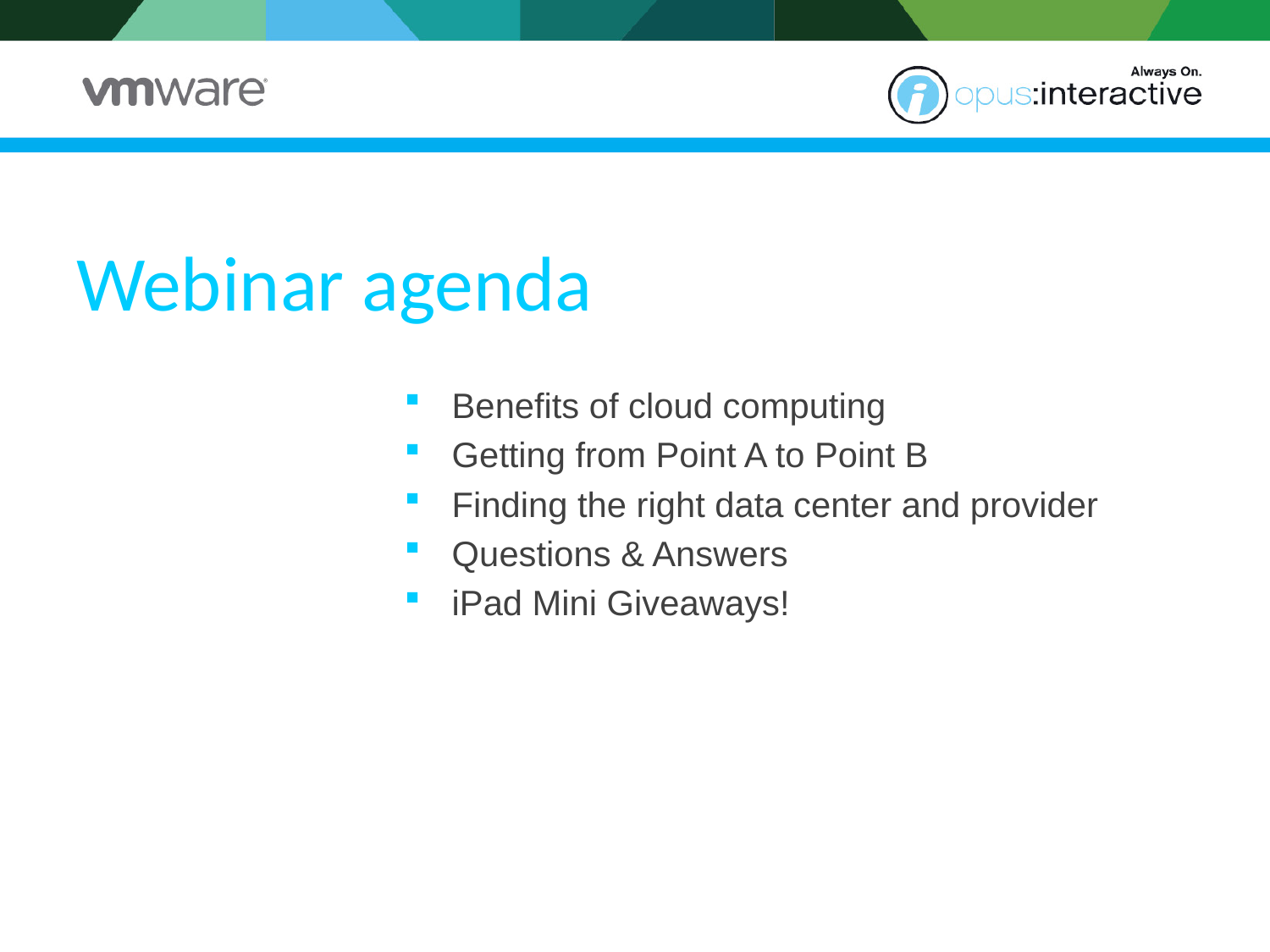

# Webinar agenda
Benefits of cloud computing
Getting from Point A to Point B
Finding the right data center and provider
Questions & Answers
iPad Mini Giveaways!